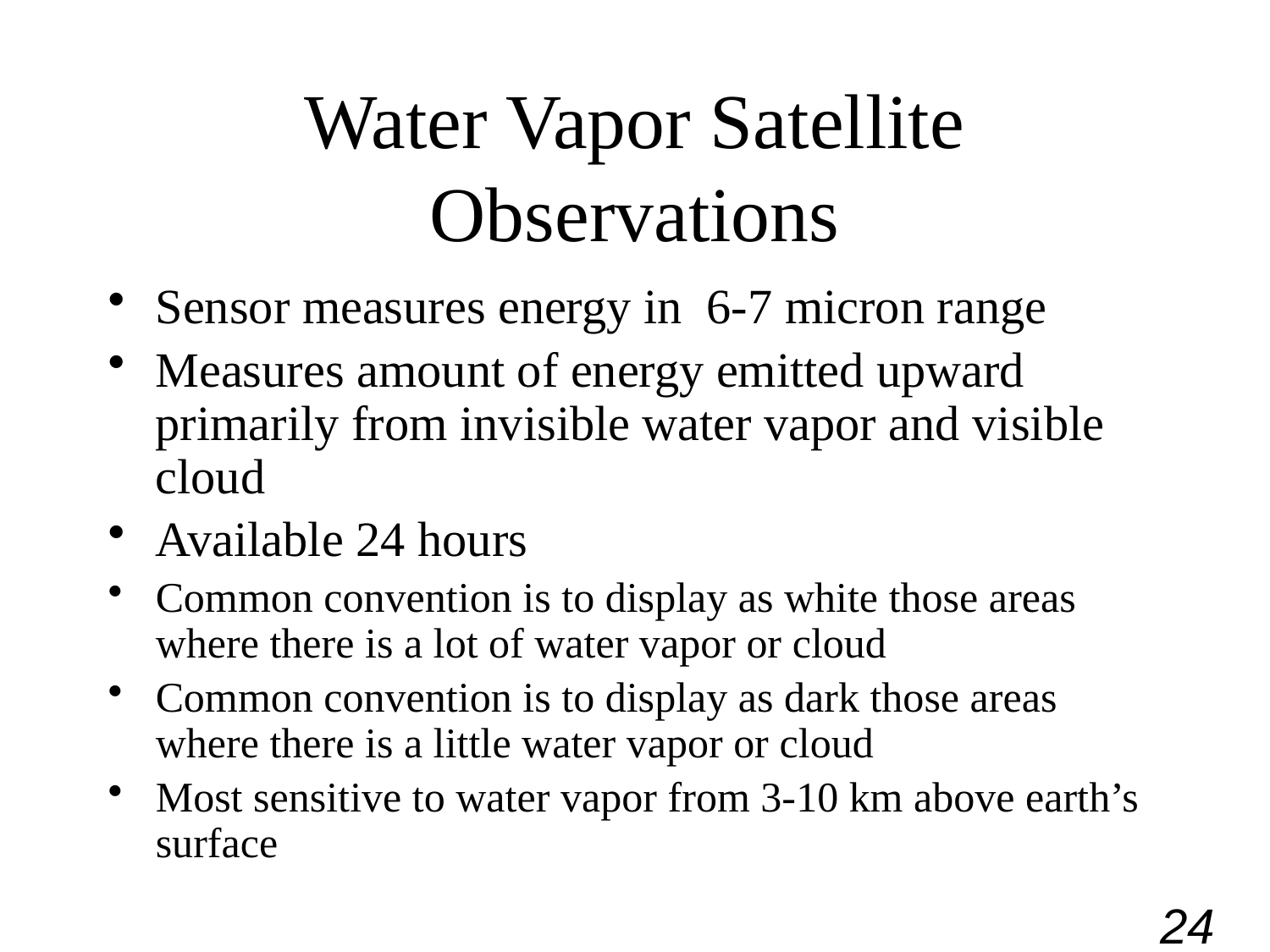

# Water Vapor Satellite Observations
Sensor measures energy in  6-7 micron range
Measures amount of energy emitted upward primarily from invisible water vapor and visible cloud
Available 24 hours
Common convention is to display as white those areas where there is a lot of water vapor or cloud
Common convention is to display as dark those areas where there is a little water vapor or cloud
Most sensitive to water vapor from 3-10 km above earth’s surface
24